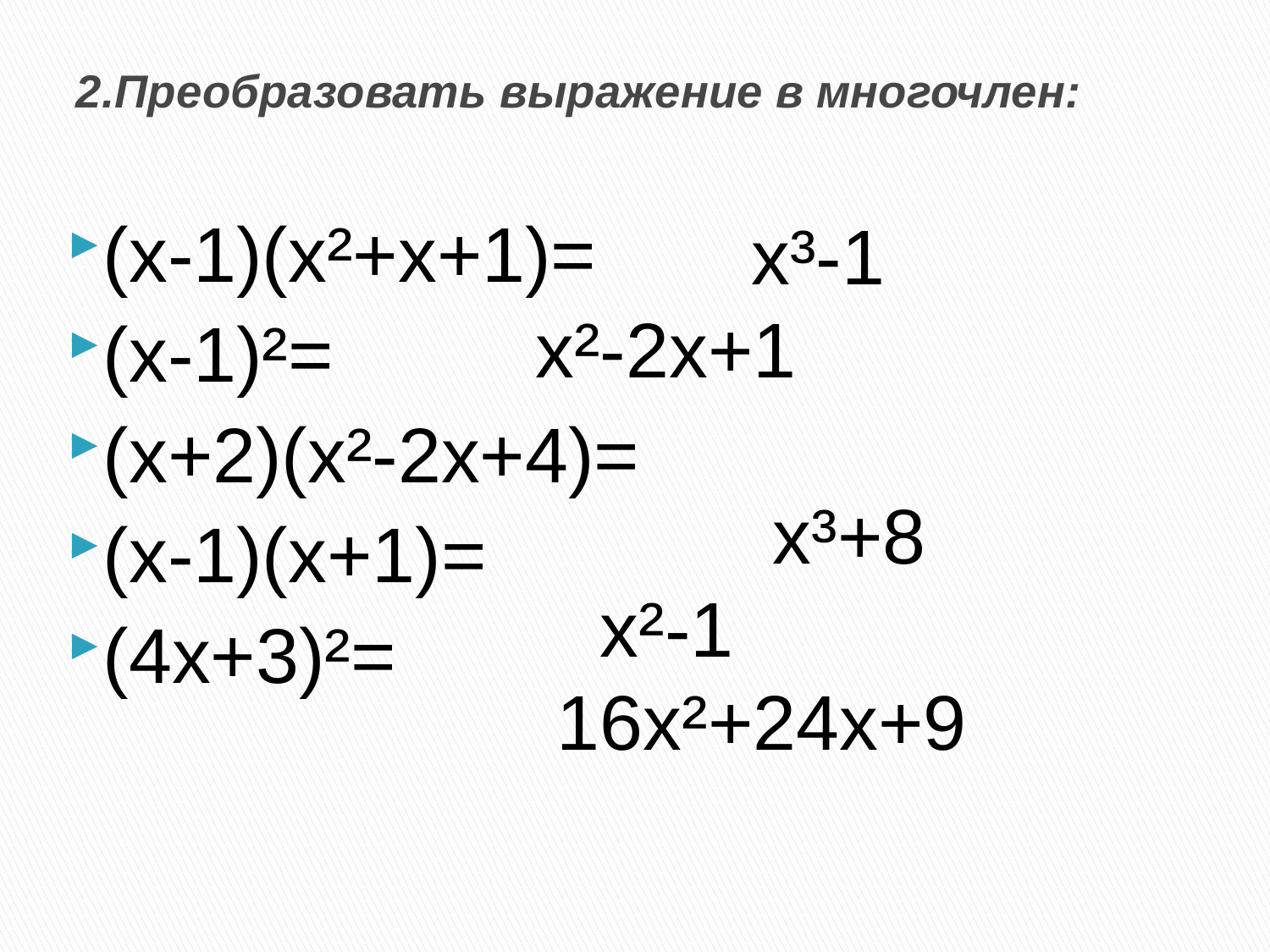

# 2.Преобразовать выражение в многочлен:
(х-1)(х²+х+1)=
(х-1)²=
(х+2)(х²-2х+4)=
(х-1)(х+1)=
(4х+3)²=

           х³-1
 х²-2х+1
            х³+8
    х²-1
  16х²+24х+9